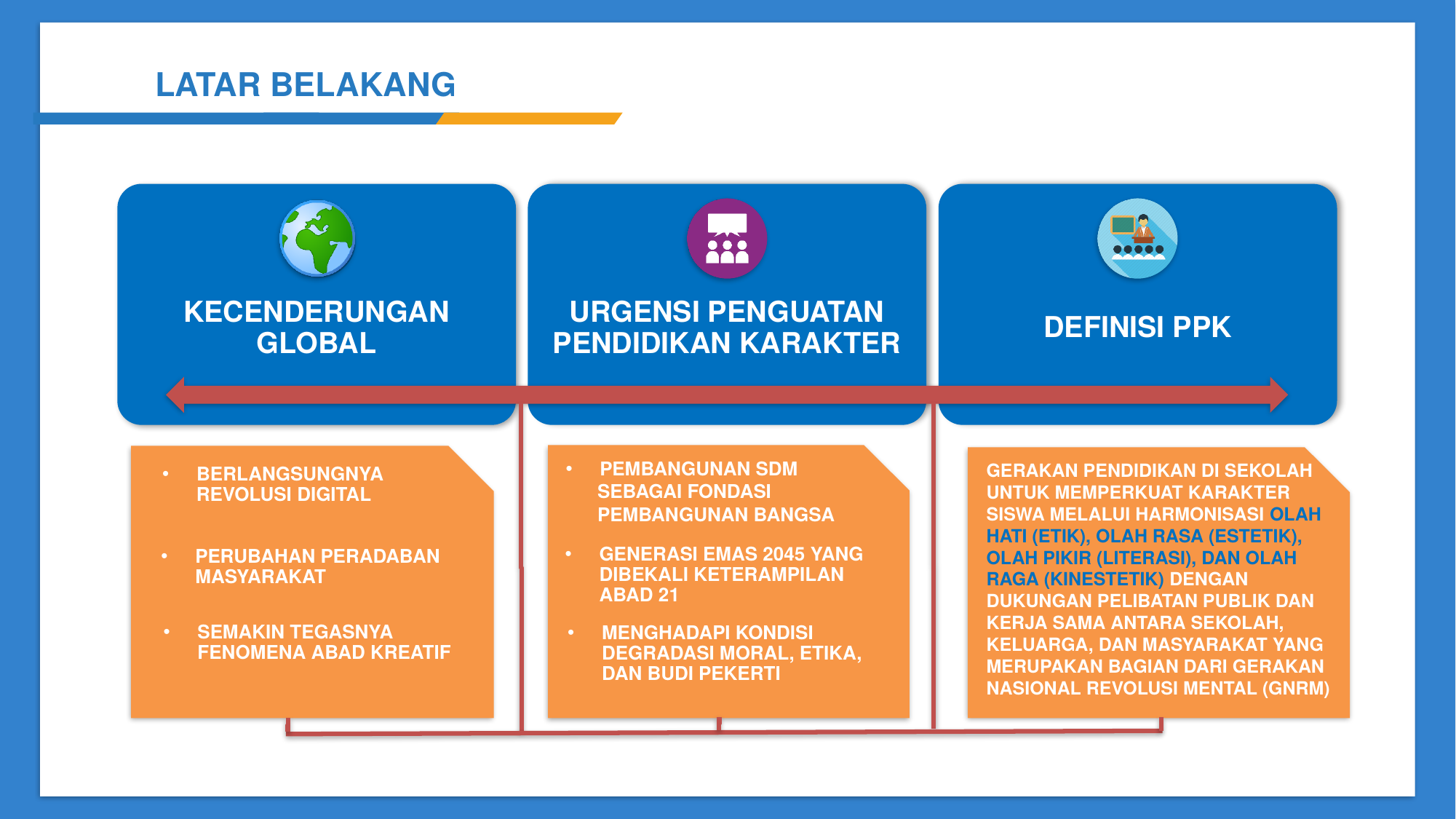

LATAR BELAKANG

KECENDERUNGAN GLOBAL
URGENSI PENGUATAN PENDIDIKAN KARAKTER
DEFINISI PPK
BERLANGSUNGNYA
REVOLUSI DIGITAL

PEMBANGUNAN SDM
      SEBAGAI FONDASI
      PEMBANGUNAN BANGSA
GERAKAN PENDIDIKAN DI SEKOLAH UNTUK MEMPERKUAT KARAKTER SISWA MELALUI HARMONISASI OLAH HATI (ETIK), OLAH RASA (ESTETIK), OLAH PIKIR (LITERASI), DAN OLAH RAGA (KINESTETIK) DENGAN DUKUNGAN PELIBATAN PUBLIK DAN KERJA SAMA ANTARA SEKOLAH, KELUARGA, DAN MASYARAKAT YANG MERUPAKAN BAGIAN DARI GERAKAN NASIONAL REVOLUSI MENTAL (GNRM)

PERUBAHAN PERADABAN MASYARAKAT
GENERASI EMAS 2045 YANG DIBEKALI KETERAMPILAN ABAD 21
SEMAKIN TEGASNYA FENOMENA ABAD KREATIF
MENGHADAPI KONDISI DEGRADASI MORAL, ETIKA, DAN BUDI PEKERTI